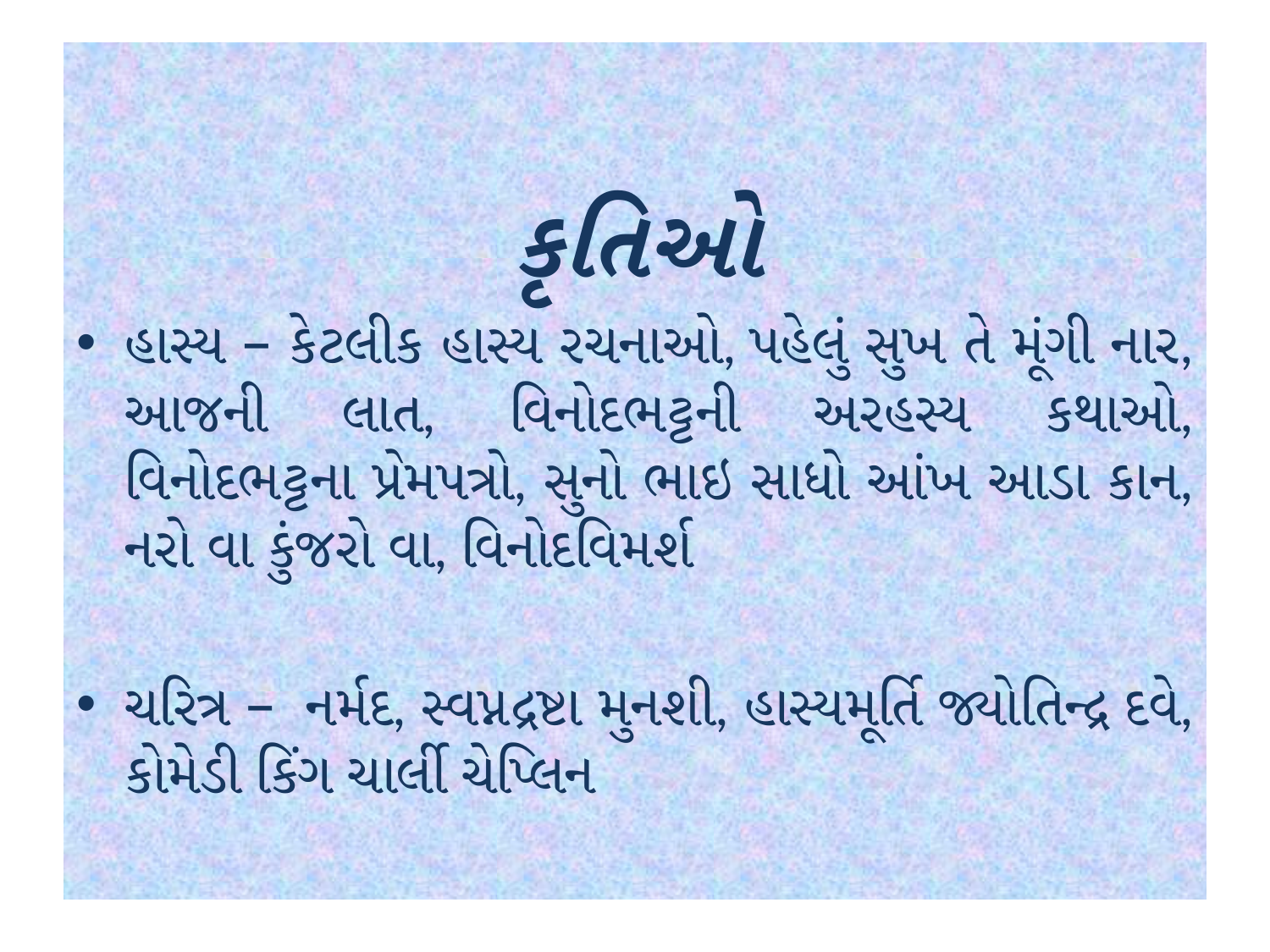

કૃતિઓ
હાસ્ય – કેટલીક હાસ્ય રચનાઓ, પહેલું સુખ તે મૂંગી નાર, આજની લાત, વિનોદભટ્ટની અરહસ્ય કથાઓ, વિનોદભટ્ટના પ્રેમપત્રો, સુનો ભાઇ સાધો આંખ આડા કાન, નરો વા કુંજરો વા, વિનોદવિમર્શ

ચરિત્ર –  નર્મદ, સ્વપ્નદ્રષ્ટા મુનશી, હાસ્યમૂર્તિ જ્યોતિન્દ્ર દવે, કોમેડી કિંગ ચાર્લી ચેપ્લિન